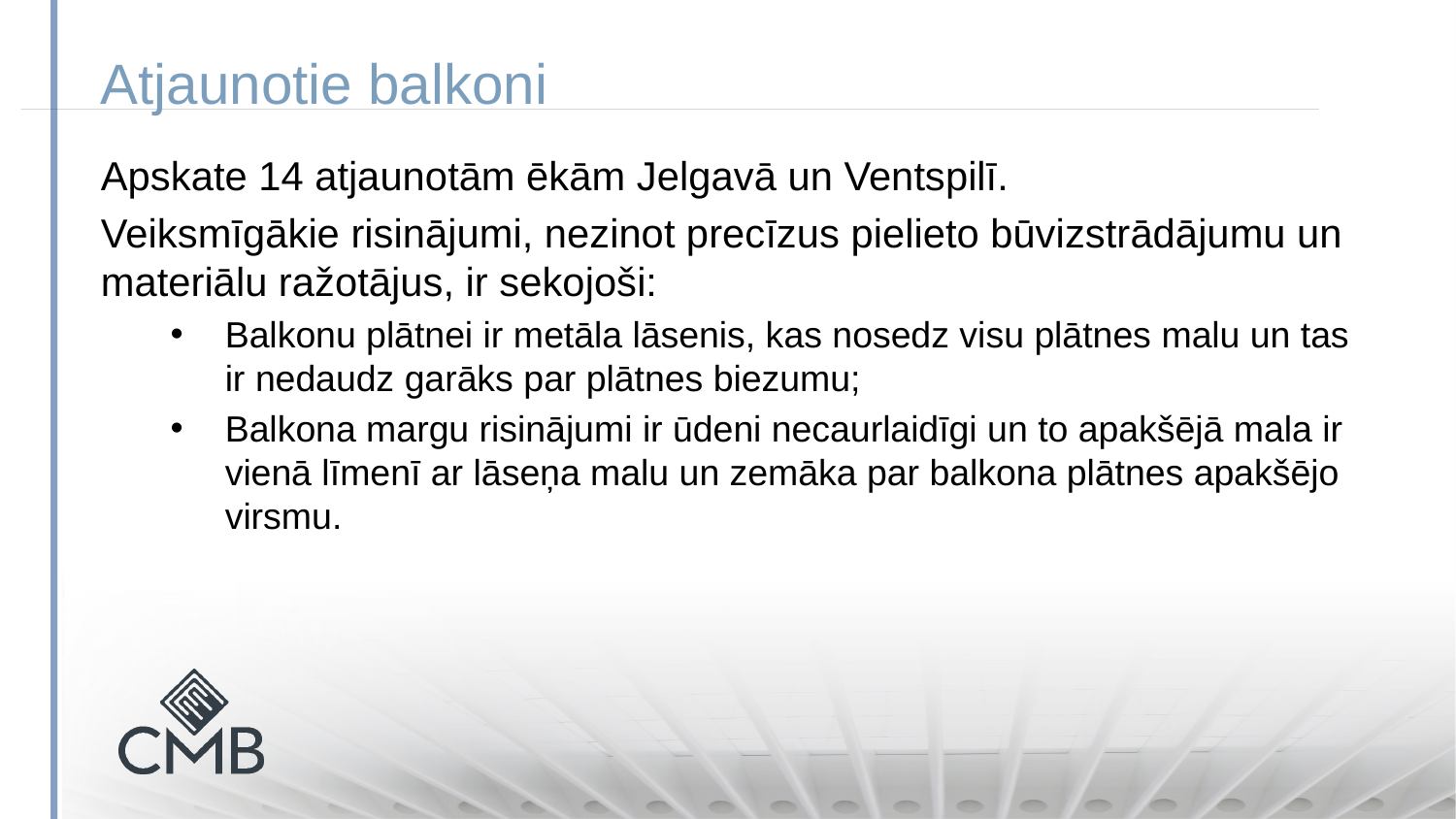

Atjaunotie balkoni
Apskate 14 atjaunotām ēkām Jelgavā un Ventspilī.
Veiksmīgākie risinājumi, nezinot precīzus pielieto būvizstrādājumu un materiālu ražotājus, ir sekojoši:
Balkonu plātnei ir metāla lāsenis, kas nosedz visu plātnes malu un tas ir nedaudz garāks par plātnes biezumu;
Balkona margu risinājumi ir ūdeni necaurlaidīgi un to apakšējā mala ir vienā līmenī ar lāseņa malu un zemāka par balkona plātnes apakšējo virsmu.